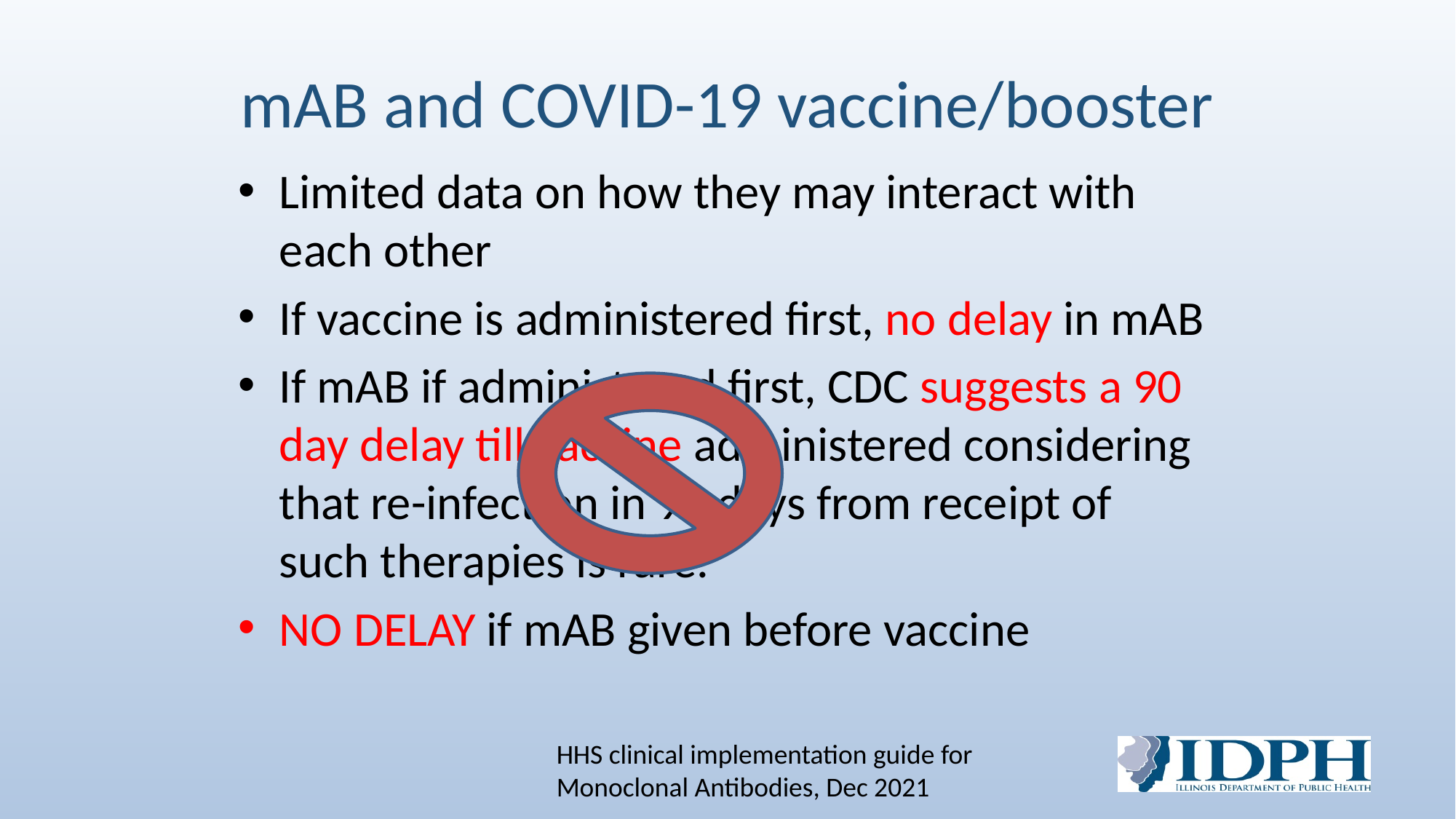

# mAB and COVID-19 vaccine/booster
Limited data on how they may interact with each other
If vaccine is administered first, no delay in mAB
If mAB if administered first, CDC suggests a 90 day delay till vaccine administered considering that re-infection in 90 days from receipt of such therapies is rare.
NO DELAY if mAB given before vaccine

HHS clinical implementation guide for Monoclonal Antibodies, Dec 2021